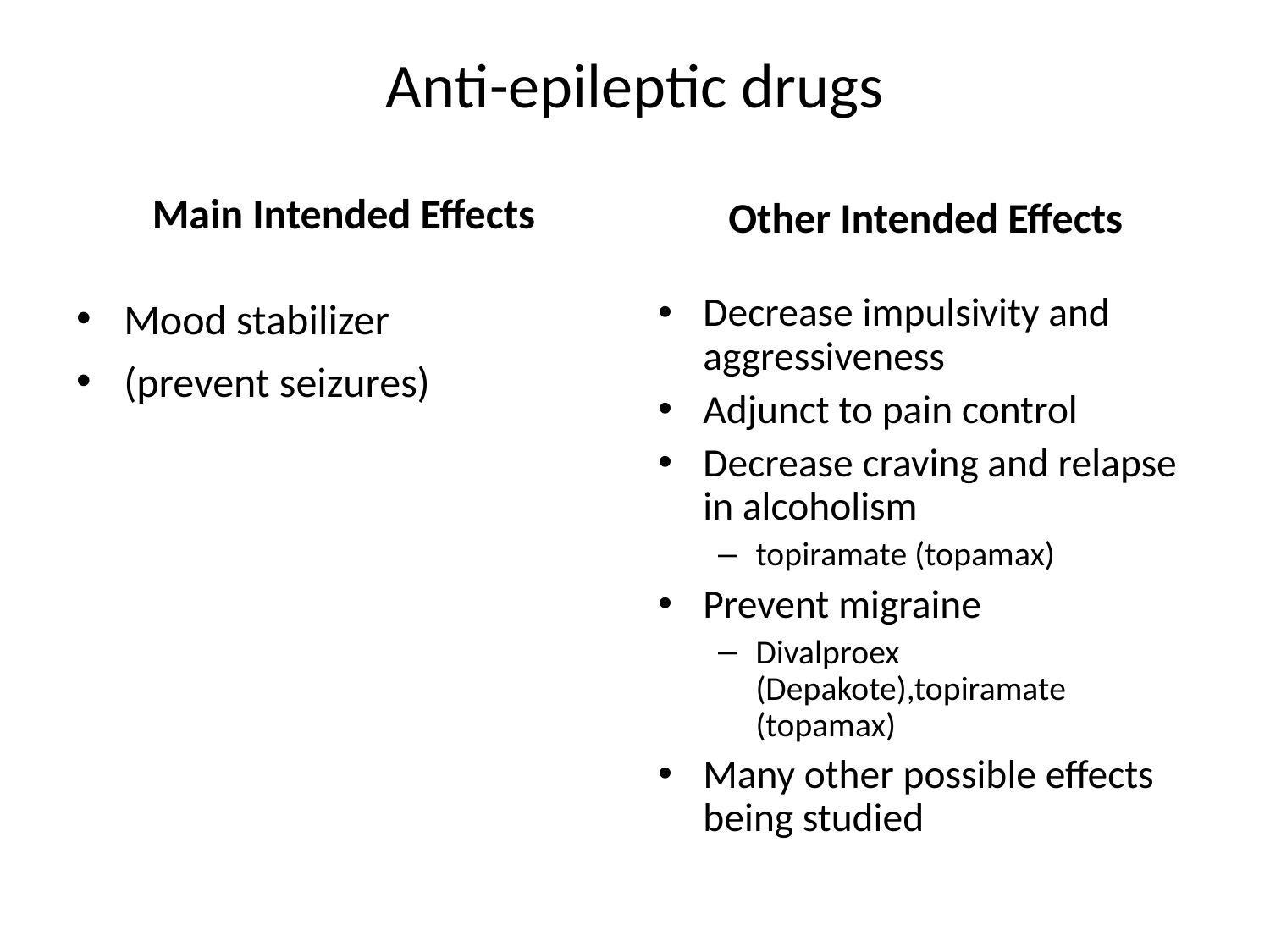

# Anti-epileptic drugs
Main Intended Effects
Other Intended Effects
Mood stabilizer
(prevent seizures)
Decrease impulsivity and aggressiveness
Adjunct to pain control
Decrease craving and relapse in alcoholism
topiramate (topamax)
Prevent migraine
Divalproex (Depakote),topiramate (topamax)
Many other possible effects being studied